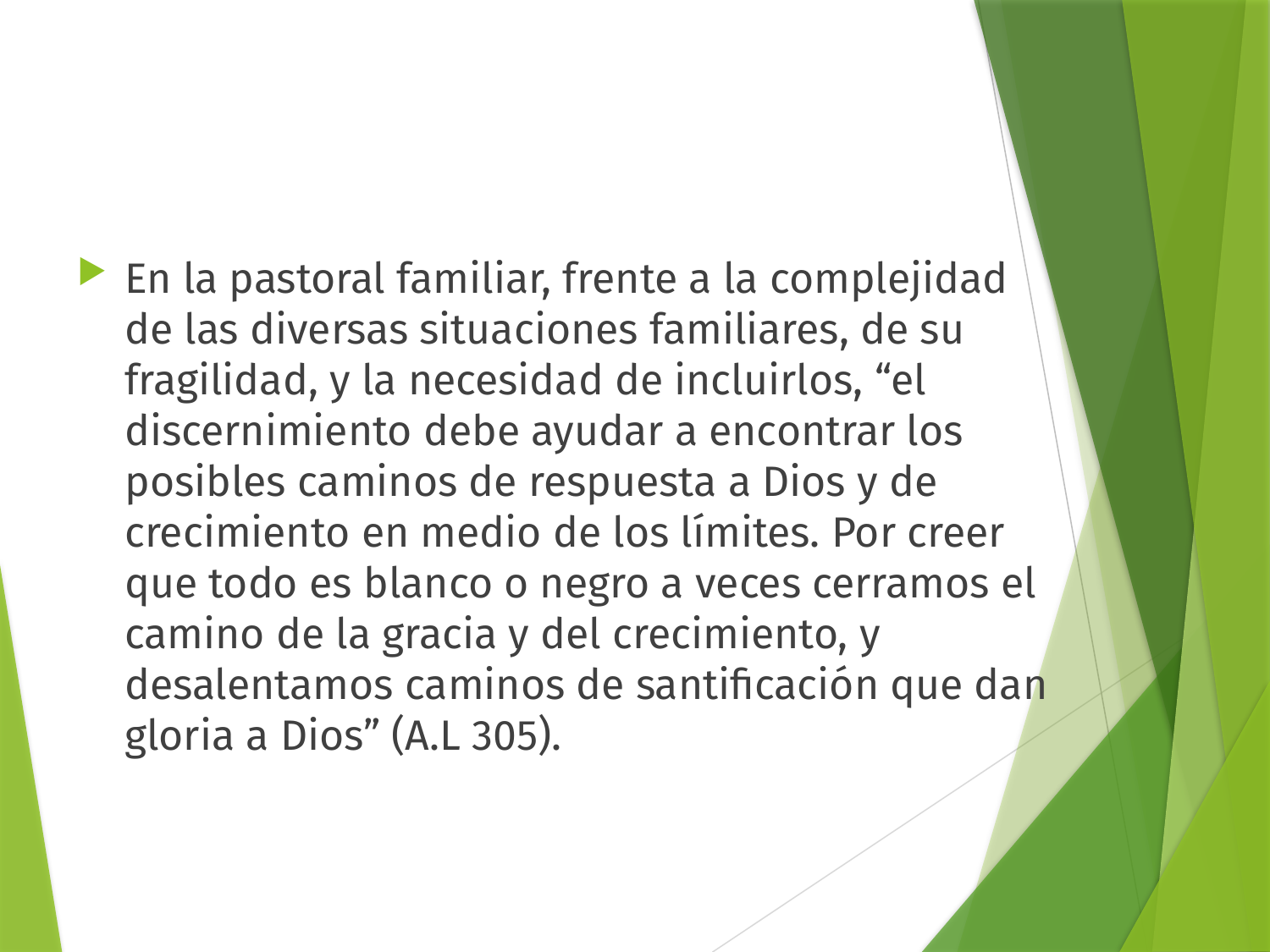

#
En la pastoral familiar, frente a la complejidad de las diversas situaciones familiares, de su fragilidad, y la necesidad de incluirlos, “el discernimiento debe ayudar a encontrar los posibles caminos de respuesta a Dios y de crecimiento en medio de los límites. Por creer que todo es blanco o negro a veces cerramos el camino de la gracia y del crecimiento, y desalentamos caminos de santificación que dan gloria a Dios” (A.L 305).